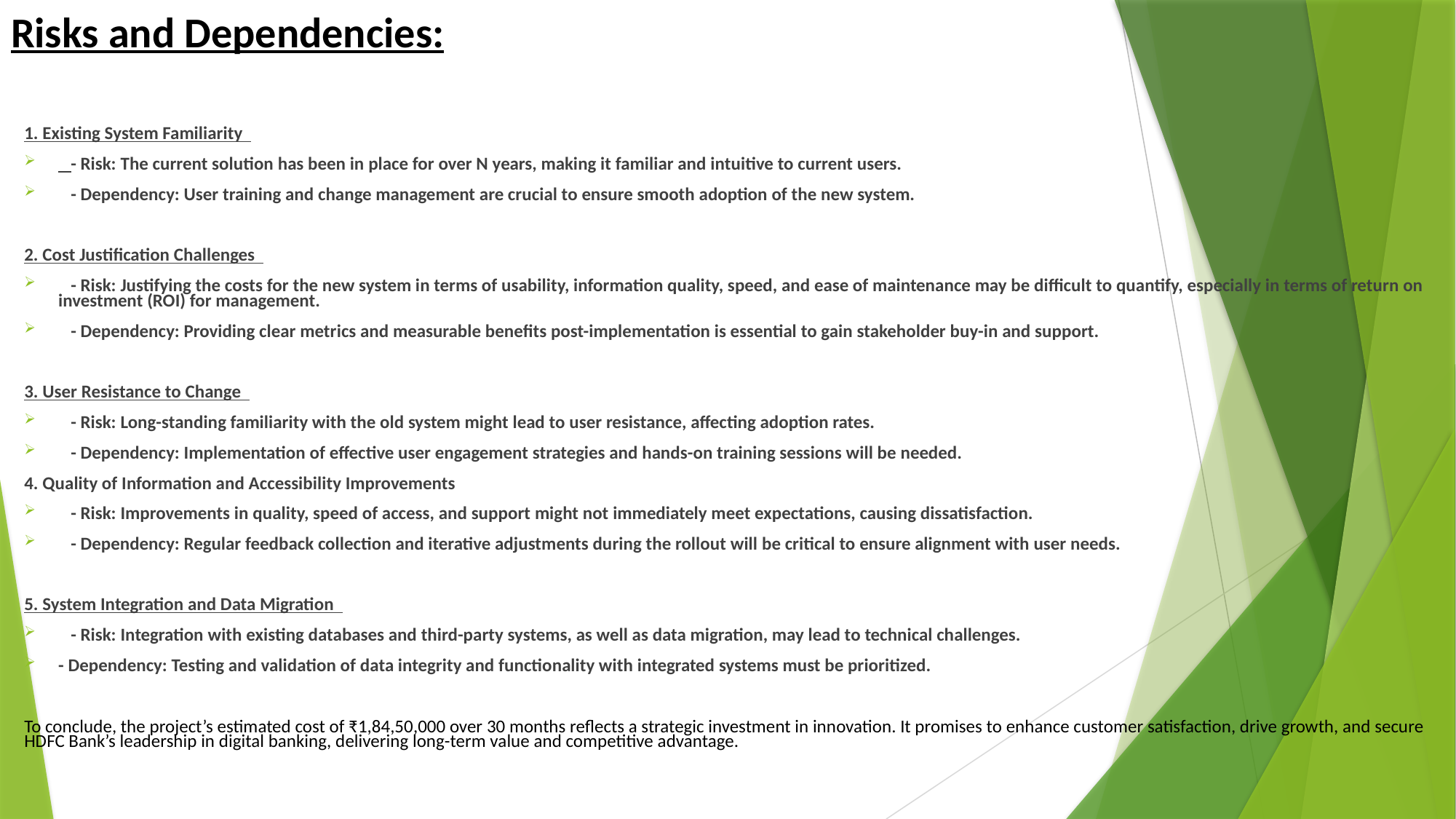

# Risks and Dependencies:
1. Existing System Familiarity
   - Risk: The current solution has been in place for over N years, making it familiar and intuitive to current users.
   - Dependency: User training and change management are crucial to ensure smooth adoption of the new system.

2. Cost Justification Challenges
   - Risk: Justifying the costs for the new system in terms of usability, information quality, speed, and ease of maintenance may be difficult to quantify, especially in terms of return on investment (ROI) for management.
   - Dependency: Providing clear metrics and measurable benefits post-implementation is essential to gain stakeholder buy-in and support.

3. User Resistance to Change
   - Risk: Long-standing familiarity with the old system might lead to user resistance, affecting adoption rates.
   - Dependency: Implementation of effective user engagement strategies and hands-on training sessions will be needed.
4. Quality of Information and Accessibility Improvements
   - Risk: Improvements in quality, speed of access, and support might not immediately meet expectations, causing dissatisfaction.
   - Dependency: Regular feedback collection and iterative adjustments during the rollout will be critical to ensure alignment with user needs.

5. System Integration and Data Migration
   - Risk: Integration with existing databases and third-party systems, as well as data migration, may lead to technical challenges.
- Dependency: Testing and validation of data integrity and functionality with integrated systems must be prioritized.

To conclude, the project’s estimated cost of ₹1,84,50,000 over 30 months reflects a strategic investment in innovation. It promises to enhance customer satisfaction, drive growth, and secure HDFC Bank’s leadership in digital banking, delivering long-term value and competitive advantage.